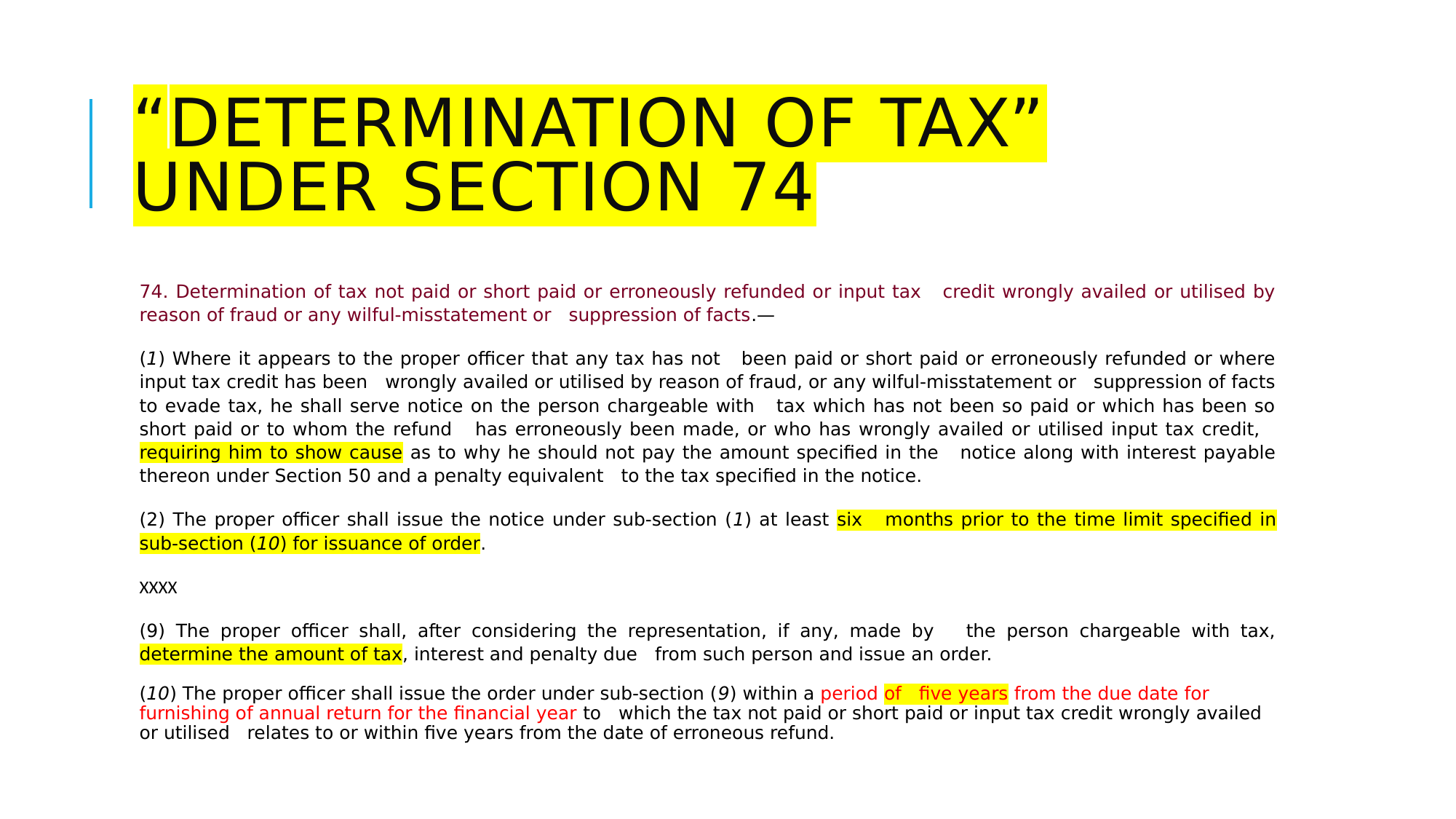

# “DETERMINATION OF TAX” UNDER SECTION 74
74. Determination of tax not paid or short paid or erroneously refunded or input tax   credit wrongly availed or utilised by reason of fraud or any wilful-misstatement or   suppression of facts.—
(1) Where it appears to the proper officer that any tax has not   been paid or short paid or erroneously refunded or where input tax credit has been   wrongly availed or utilised by reason of fraud, or any wilful-misstatement or   suppression of facts to evade tax, he shall serve notice on the person chargeable with   tax which has not been so paid or which has been so short paid or to whom the refund   has erroneously been made, or who has wrongly availed or utilised input tax credit,   requiring him to show cause as to why he should not pay the amount specified in the   notice along with interest payable thereon under Section 50 and a penalty equivalent   to the tax specified in the notice.
(2) The proper officer shall issue the notice under sub-section (1) at least six   months prior to the time limit specified in sub-section (10) for issuance of order.
XXXX
(9) The proper officer shall, after considering the representation, if any, made by   the person chargeable with tax, determine the amount of tax, interest and penalty due   from such person and issue an order.
(10) The proper officer shall issue the order under sub-section (9) within a period of   five years from the due date for furnishing of annual return for the financial year to   which the tax not paid or short paid or input tax credit wrongly availed or utilised   relates to or within five years from the date of erroneous refund.